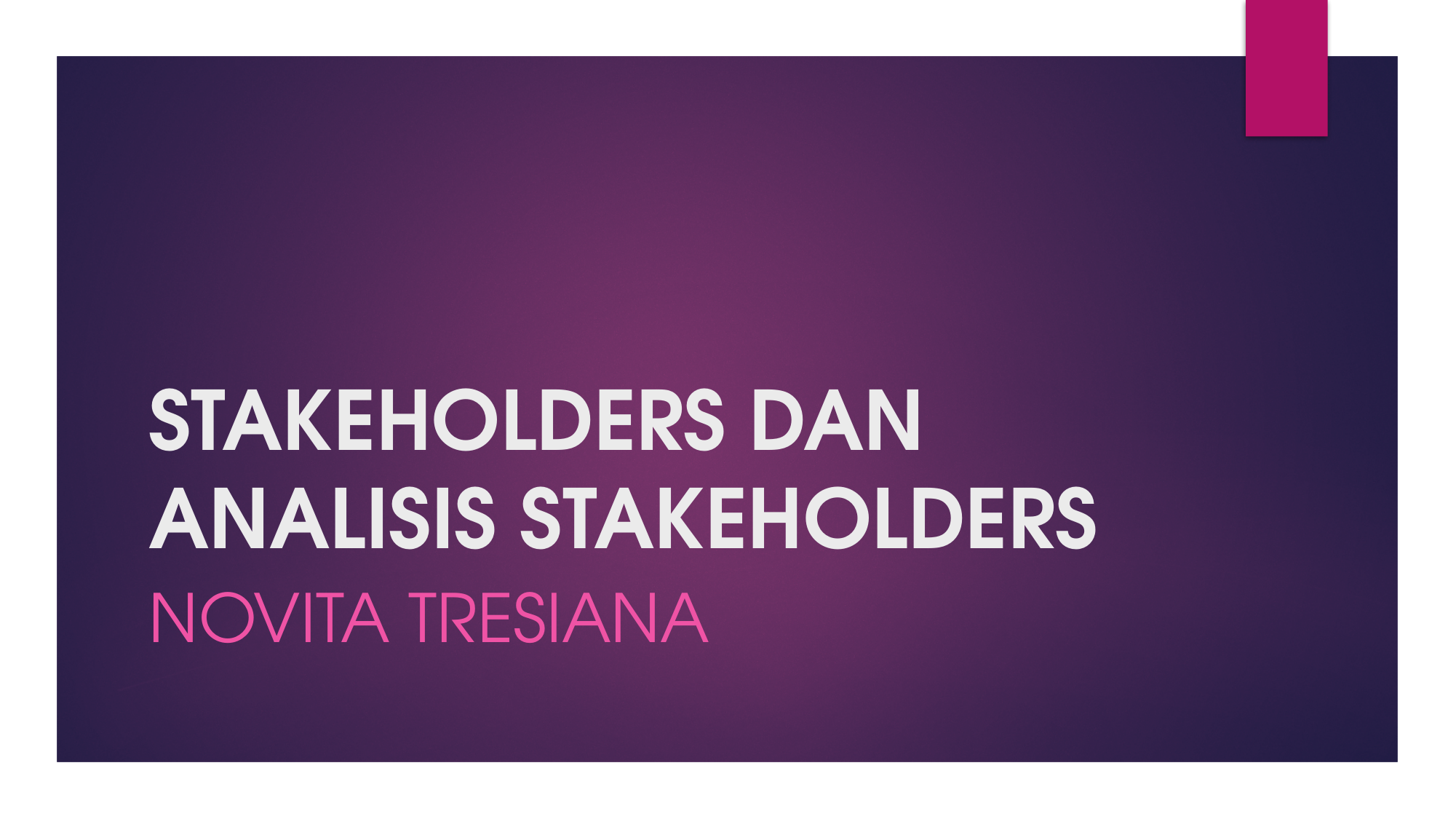

# STAKEHOLDERS DAN ANALISIS STAKEHOLDERS
Novita Tresiana